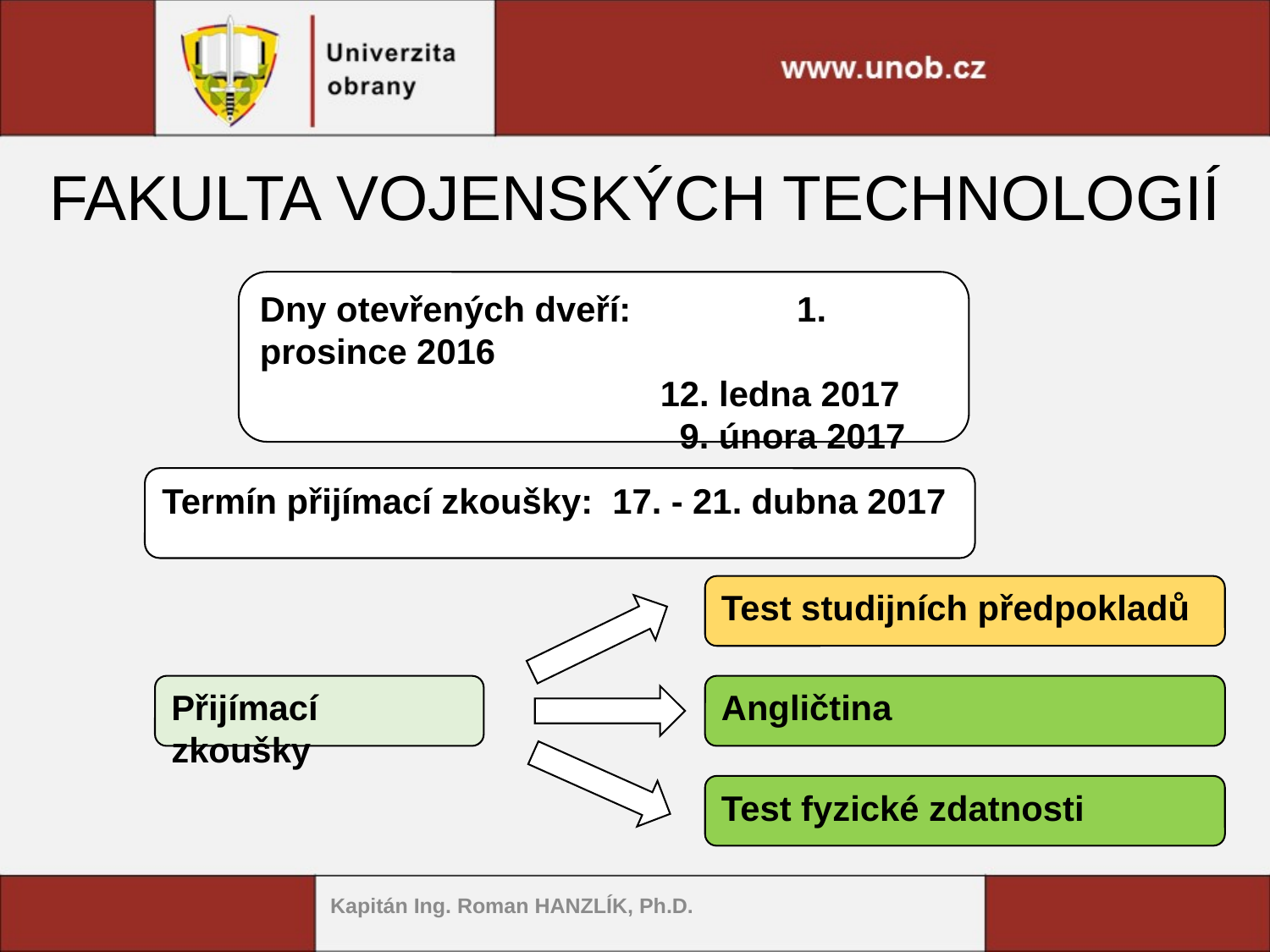

# FAKULTA VOJENSKÝCH TECHNOLOGIÍ
Dny otevřených dveří: 	   1. prosince 2016
			  12. ledna 2017
			    9. února 2017
Termín přijímací zkoušky:  17. - 21. dubna 2017
Test studijních předpokladů

Přijímací zkoušky
Angličtina

Test fyzické zdatnosti
Kapitán Ing. Roman HANZLÍK, Ph.D.